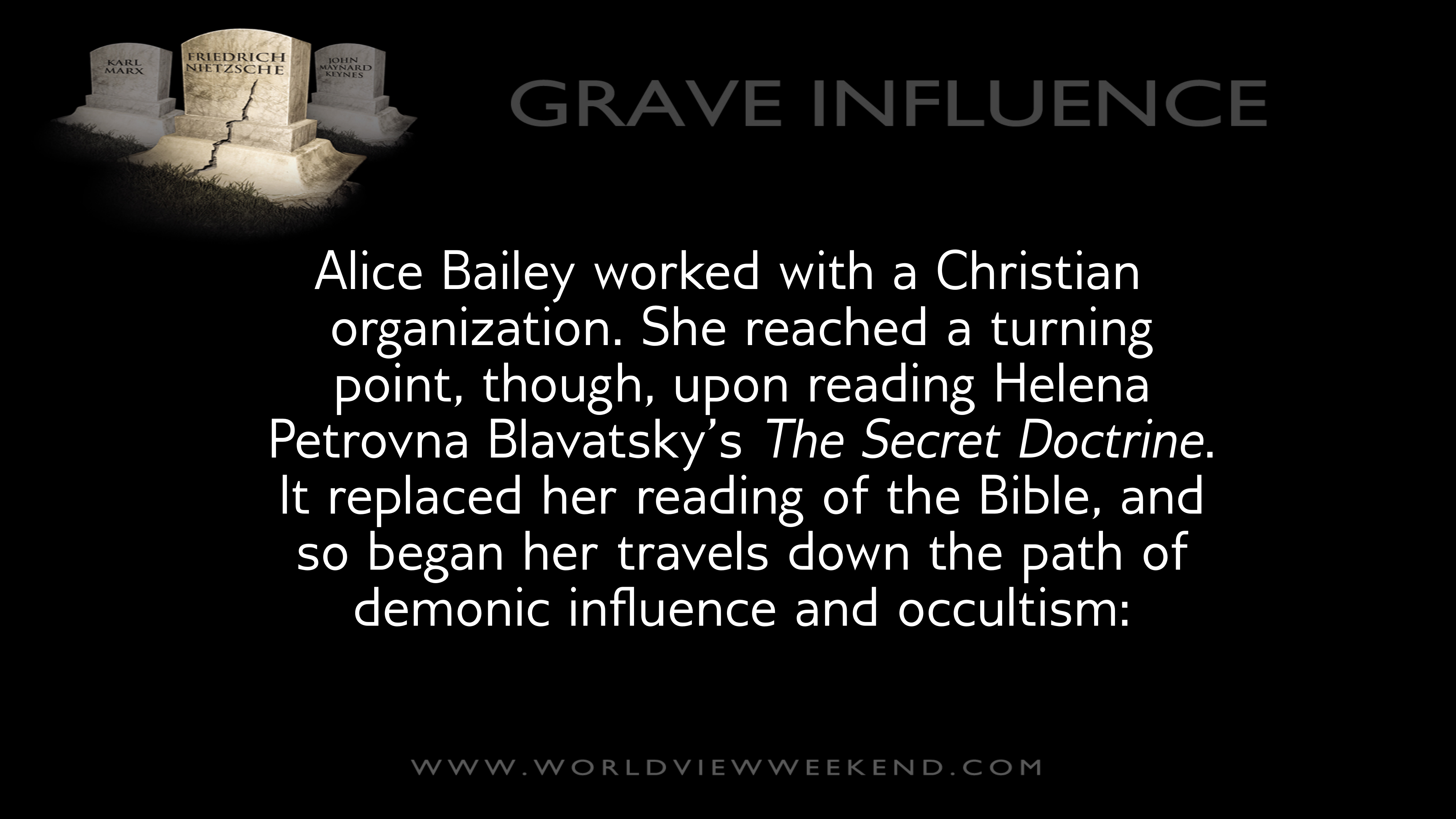

Alice Bailey worked with a Christian organization. She reached a turning point, though, upon reading Helena Petrovna Blavatsky’s The Secret Doctrine. It replaced her reading of the Bible, and so began her travels down the path of demonic influence and occultism: